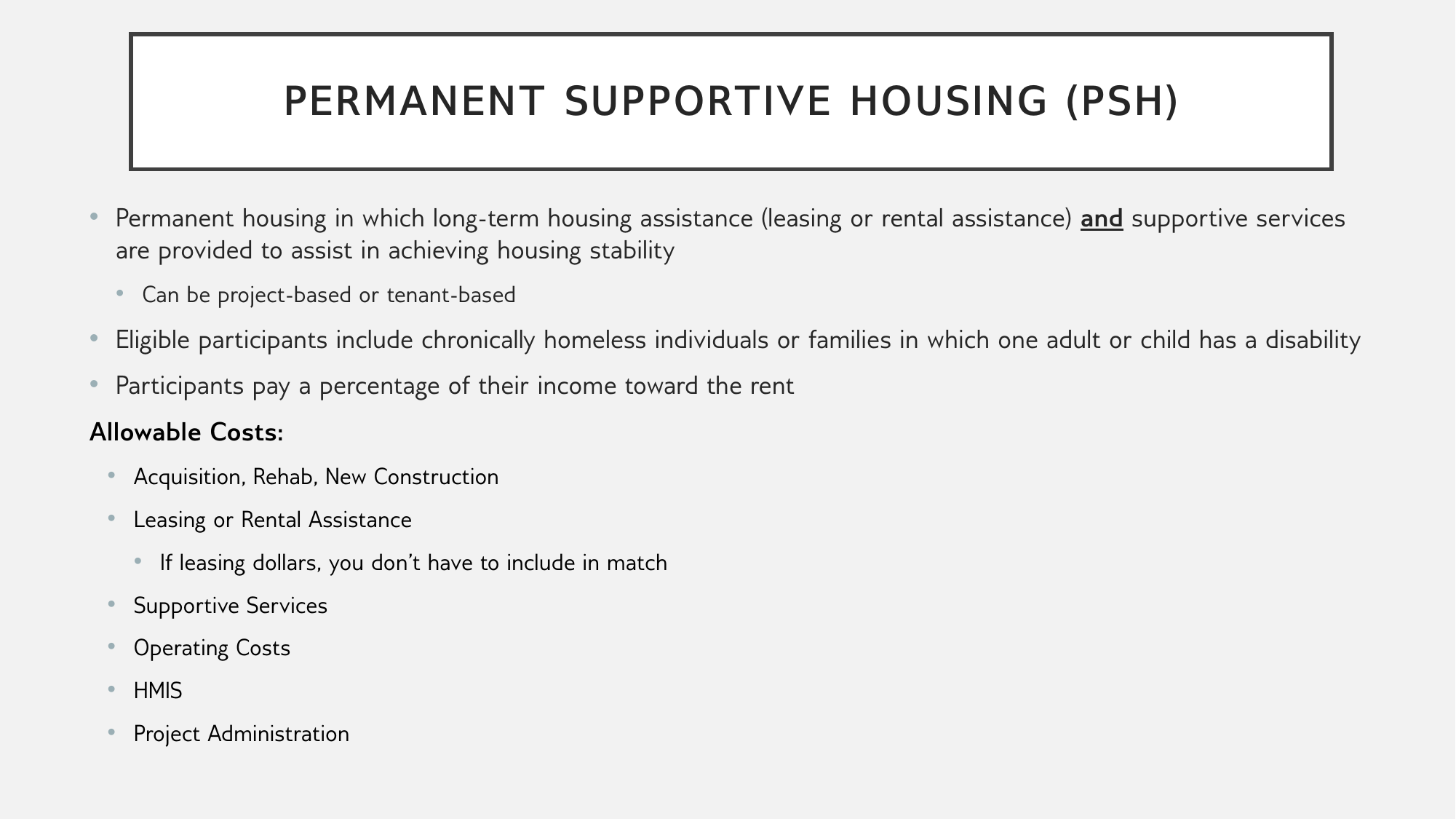

# Permanent Supportive Housing (PSH)
Permanent housing in which long-term housing assistance (leasing or rental assistance) and supportive services are provided to assist in achieving housing stability
Can be project-based or tenant-based
Eligible participants include chronically homeless individuals or families in which one adult or child has a disability
Participants pay a percentage of their income toward the rent
Allowable Costs:
Acquisition, Rehab, New Construction
Leasing or Rental Assistance
If leasing dollars, you don’t have to include in match
Supportive Services
Operating Costs
HMIS
Project Administration